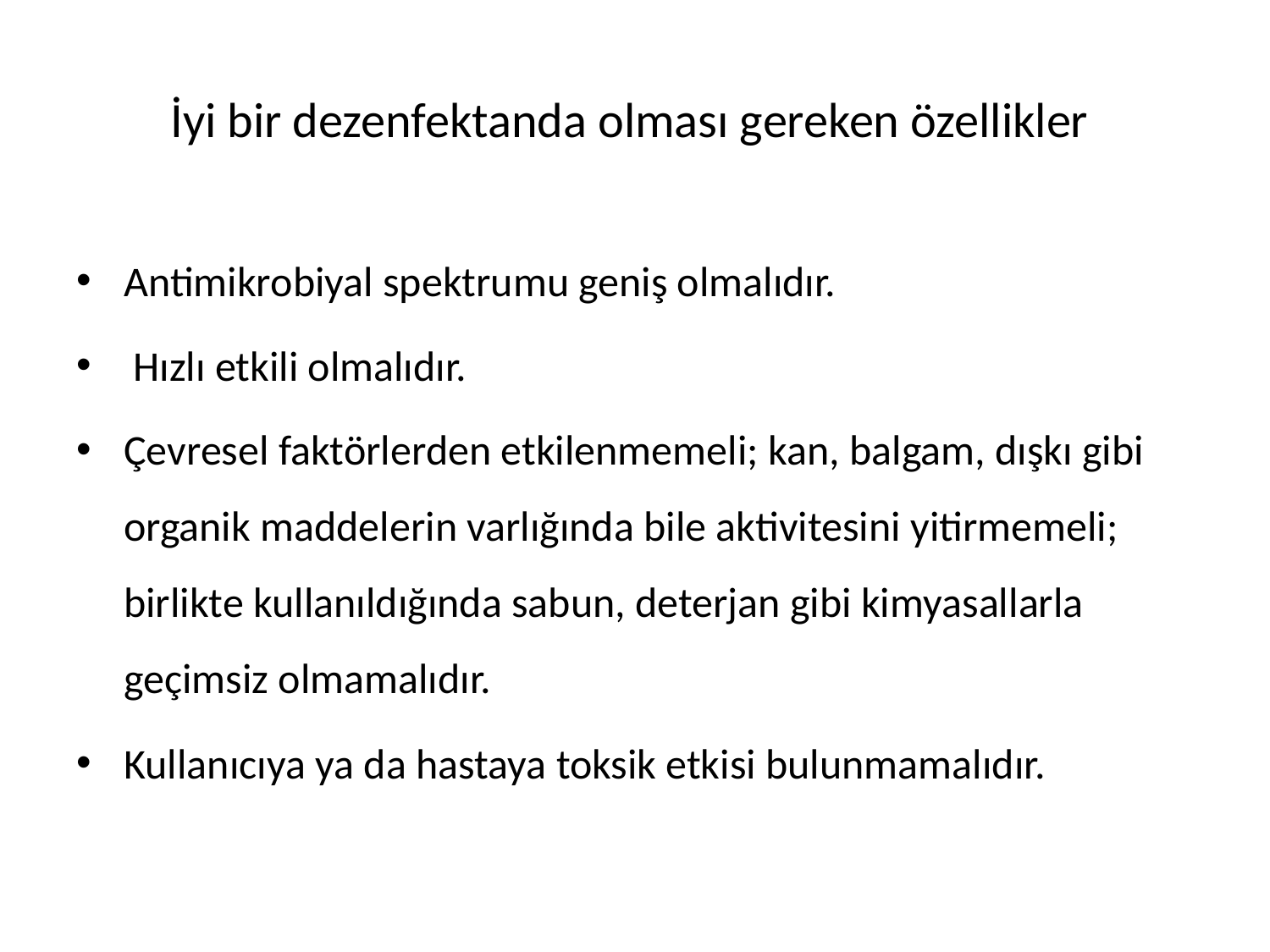

# İyi bir dezenfektanda olması gereken özellikler
Antimikrobiyal spektrumu geniş olmalıdır.
 Hızlı etkili olmalıdır.
Çevresel faktörlerden etkilenmemeli; kan, balgam, dışkı gibi organik maddelerin varlığında bile aktivitesini yitirmemeli; birlikte kullanıldığında sabun, deterjan gibi kimyasallarla geçimsiz olmamalıdır.
Kullanıcıya ya da hastaya toksik etkisi bulunmamalıdır.